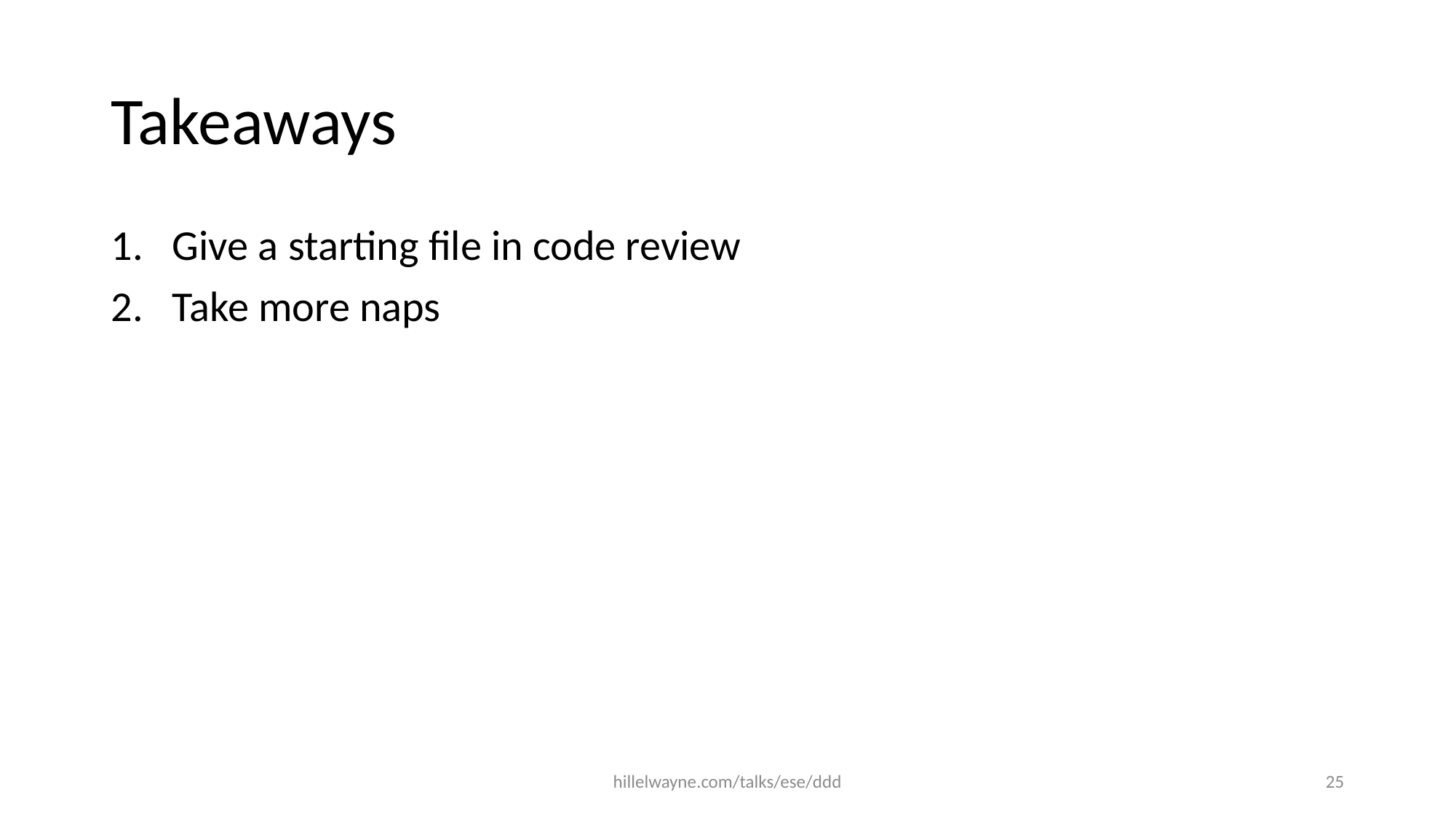

# Takeaways
Give a starting file in code review
Take more naps
hillelwayne.com/talks/ese/ddd
25